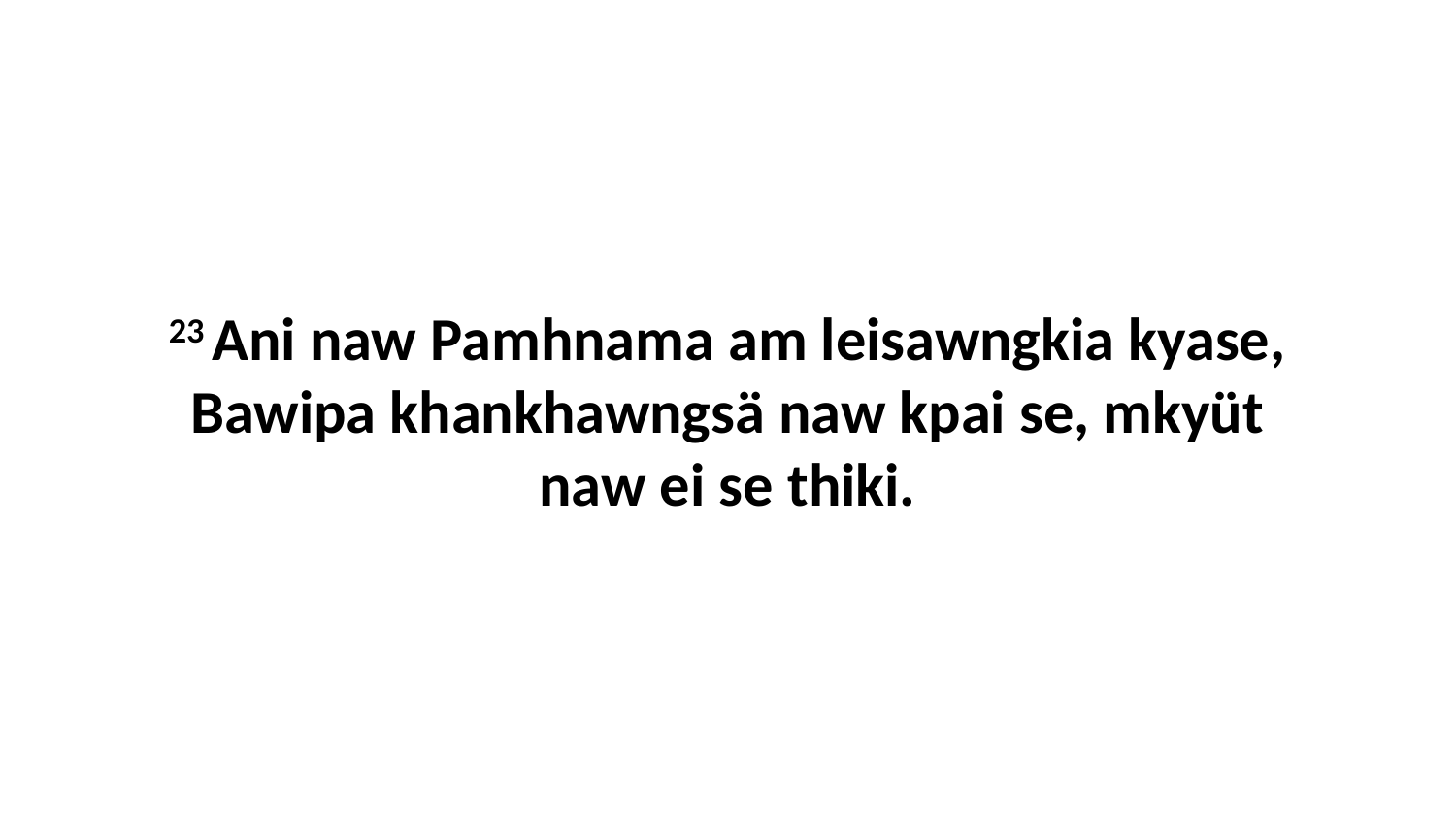

23 Ani naw Pamhnama am leisawngkia kyase, Bawipa khankhawngsä naw kpai se, mkyüt naw ei se thiki.